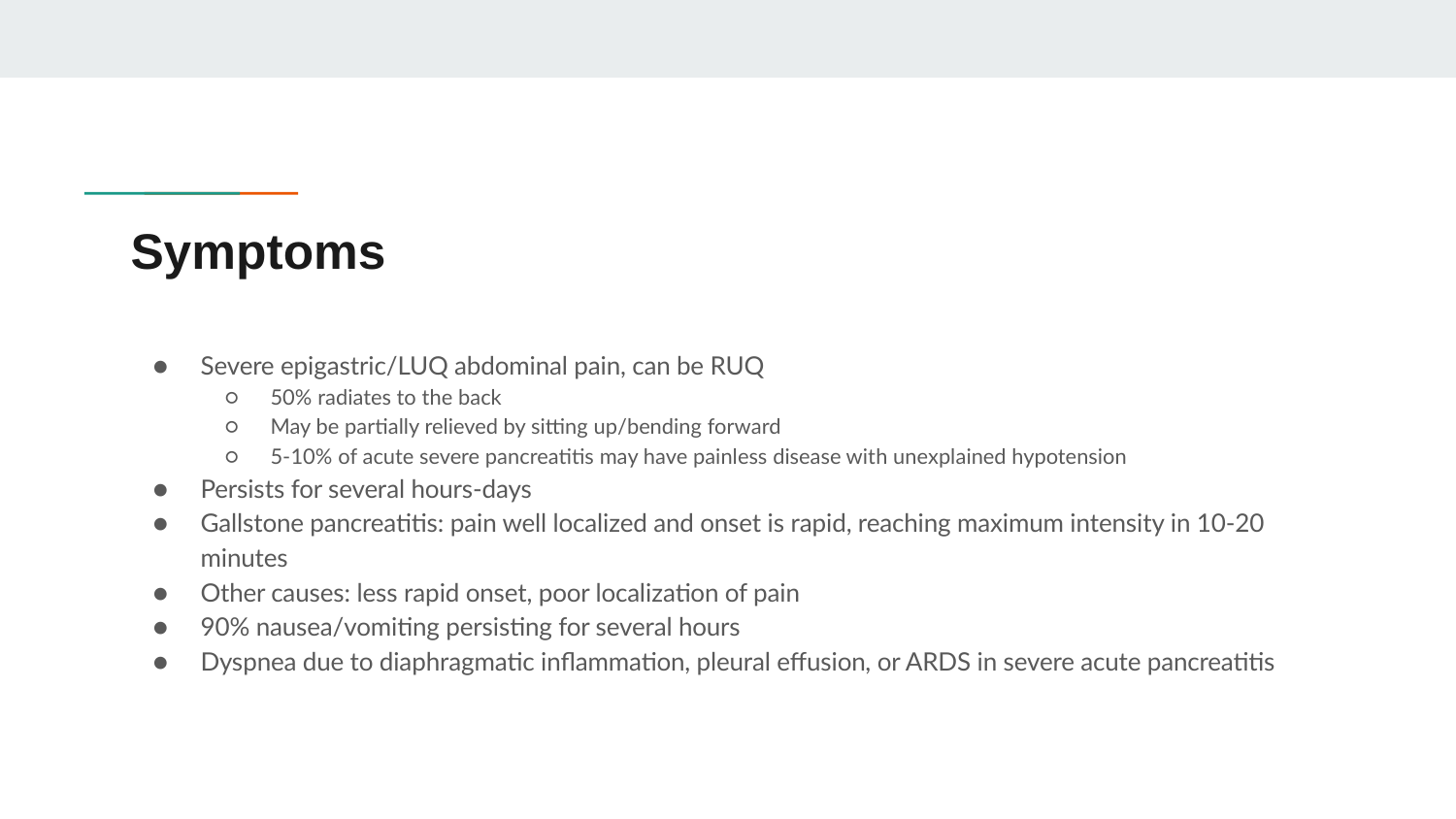

# Symptoms
Severe epigastric/LUQ abdominal pain, can be RUQ
50% radiates to the back
May be partially relieved by sitting up/bending forward
5-10% of acute severe pancreatitis may have painless disease with unexplained hypotension
Persists for several hours-days
Gallstone pancreatitis: pain well localized and onset is rapid, reaching maximum intensity in 10-20 minutes
Other causes: less rapid onset, poor localization of pain
90% nausea/vomiting persisting for several hours
Dyspnea due to diaphragmatic inflammation, pleural effusion, or ARDS in severe acute pancreatitis